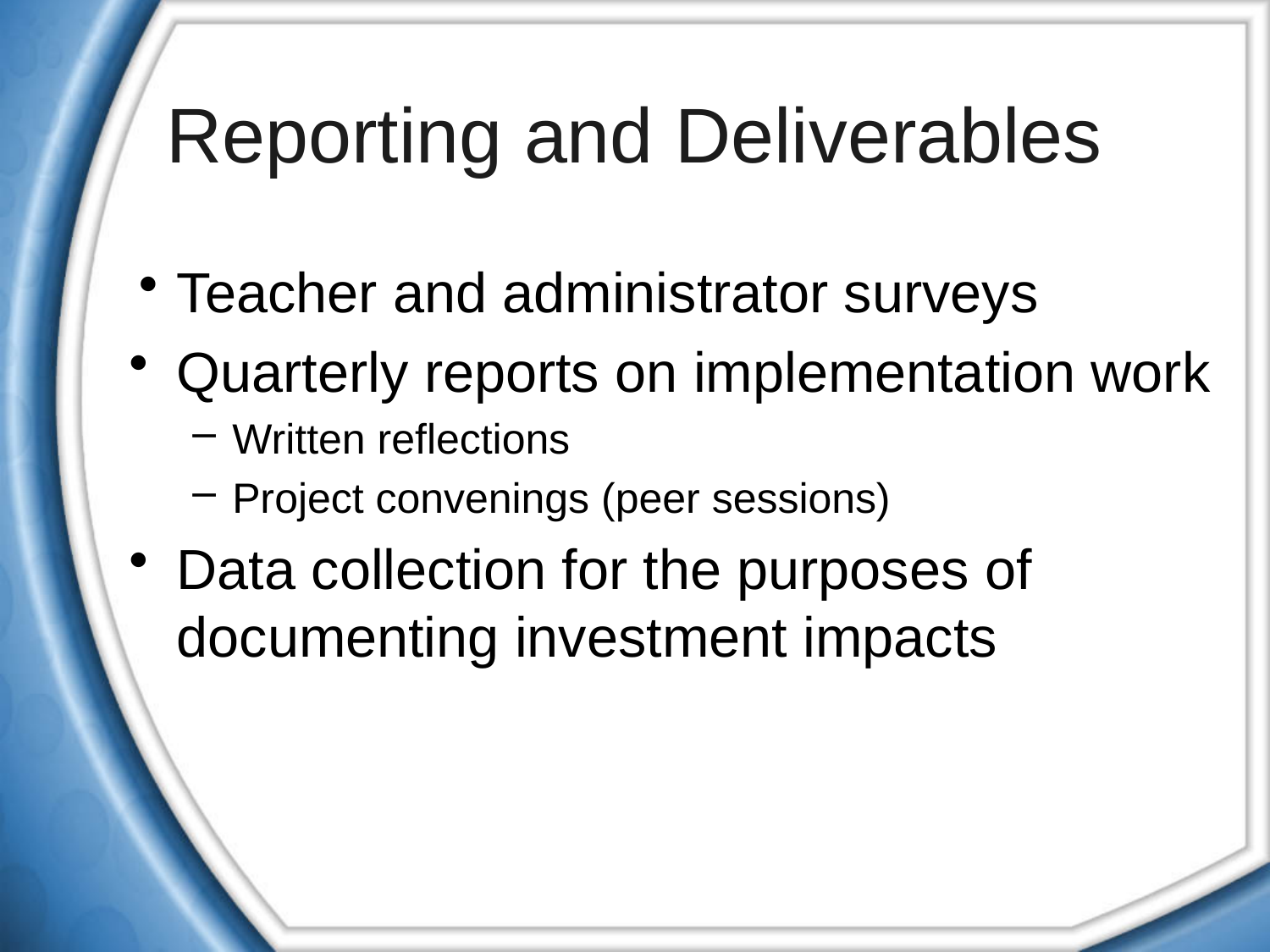

# Reporting and Deliverables

Teacher and administrator surveys
Quarterly reports on implementation work
Written reflections
Project convenings (peer sessions)
Data collection for the purposes of documenting investment impacts